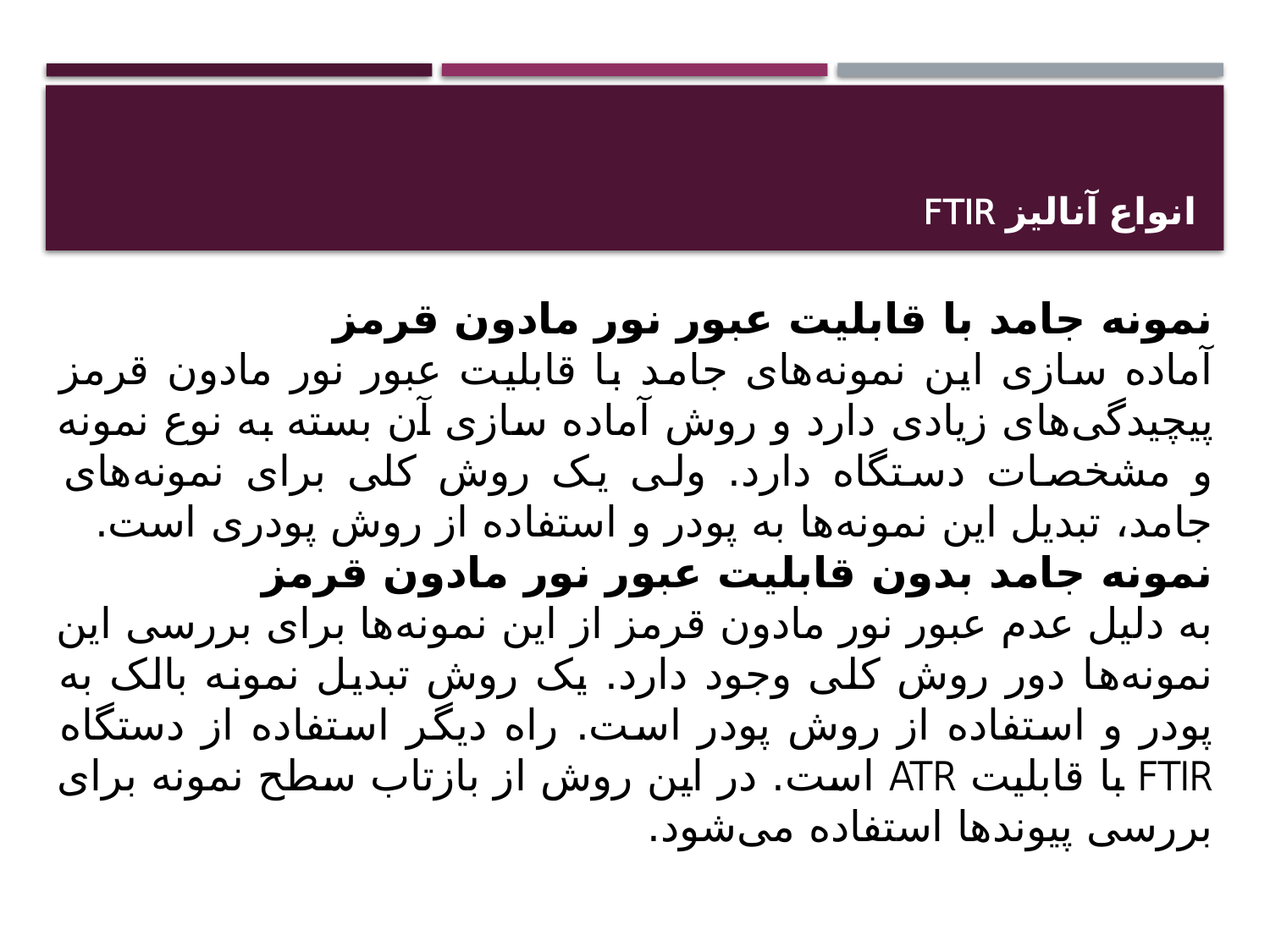

# انواع آنالیز FTIR
نمونه جامد با قابلیت عبور نور مادون قرمز
آماده سازی این نمونه‌های جامد با قابلیت عبور نور مادون قرمز پیچیدگی‌های زیادی دارد و روش آماده سازی آن بسته به نوع نمونه و مشخصات دستگاه دارد. ولی یک روش کلی برای نمونه‌های جامد، تبدیل این نمونه‌ها به پودر و استفاده از روش پودری است.
نمونه جامد بدون قابلیت عبور نور مادون قرمز
به دلیل عدم عبور نور مادون قرمز از این نمونه‌ها برای بررسی این نمونه‌ها دور روش کلی وجود دارد. یک روش تبدیل نمونه بالک به پودر و استفاده از روش پودر است. راه دیگر استفاده از دستگاه FTIR با قابلیت ATR است. در این روش از بازتاب سطح نمونه برای بررسی پیوندها استفاده می‌شود.